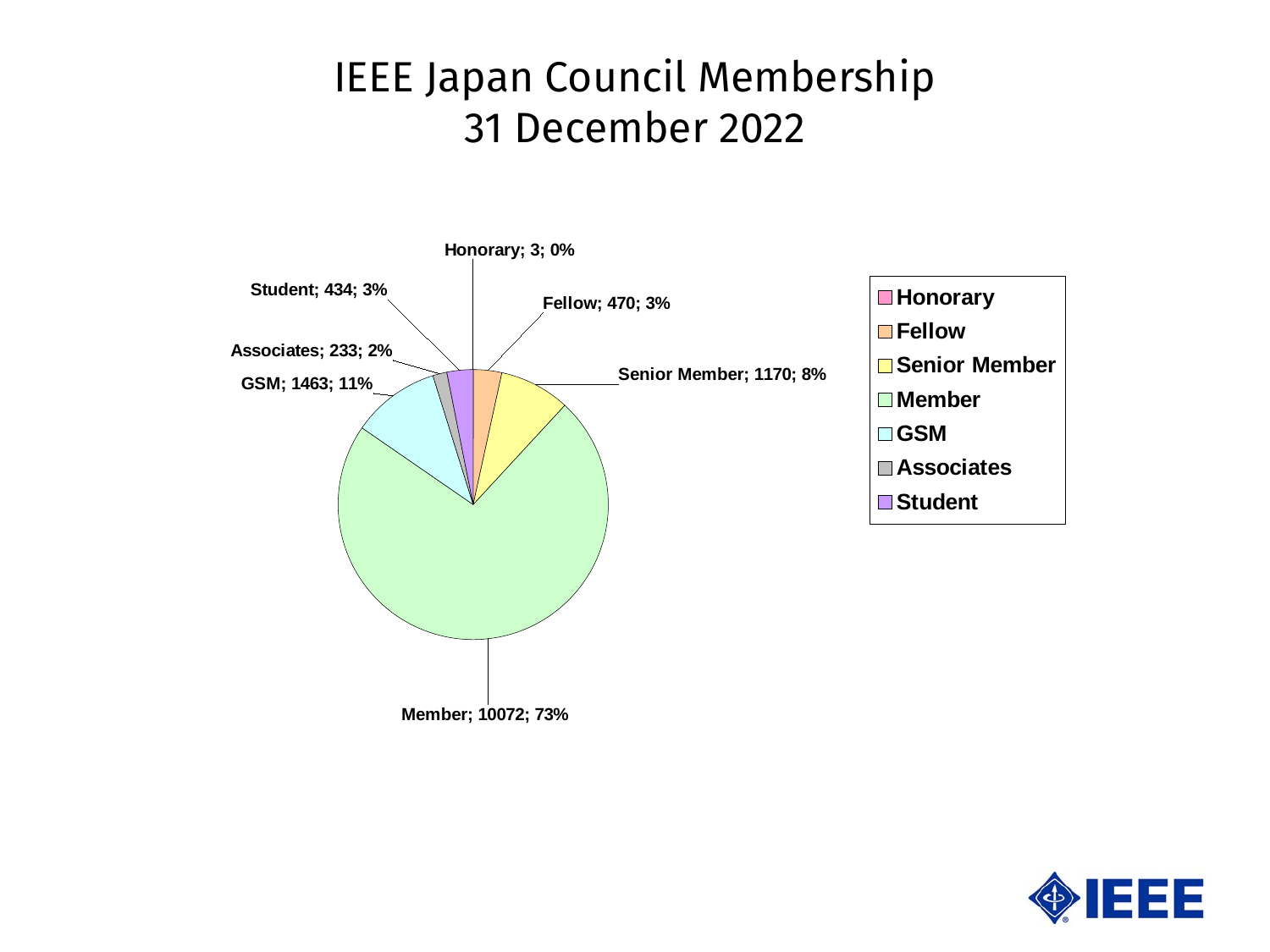

IEEE Japan Council Membership
31 December 2022

### Chart

| Category | Japan Council |  |
|---|---|---|
| Honorary | 3.0 | 0.021668472372697724 |
| Fellow | 470.0 | 3.3947273383893104 |
| Senior Member | 1170.0 | 8.450704225352112 |
| Member | 10072.0 | 72.74828457927049 |
| GSM | 1463.0 | 10.566991693752257 |
| Associates | 233.0 | 1.6829180209461898 |
| Student | 434.0 | 3.1347056699169373 |